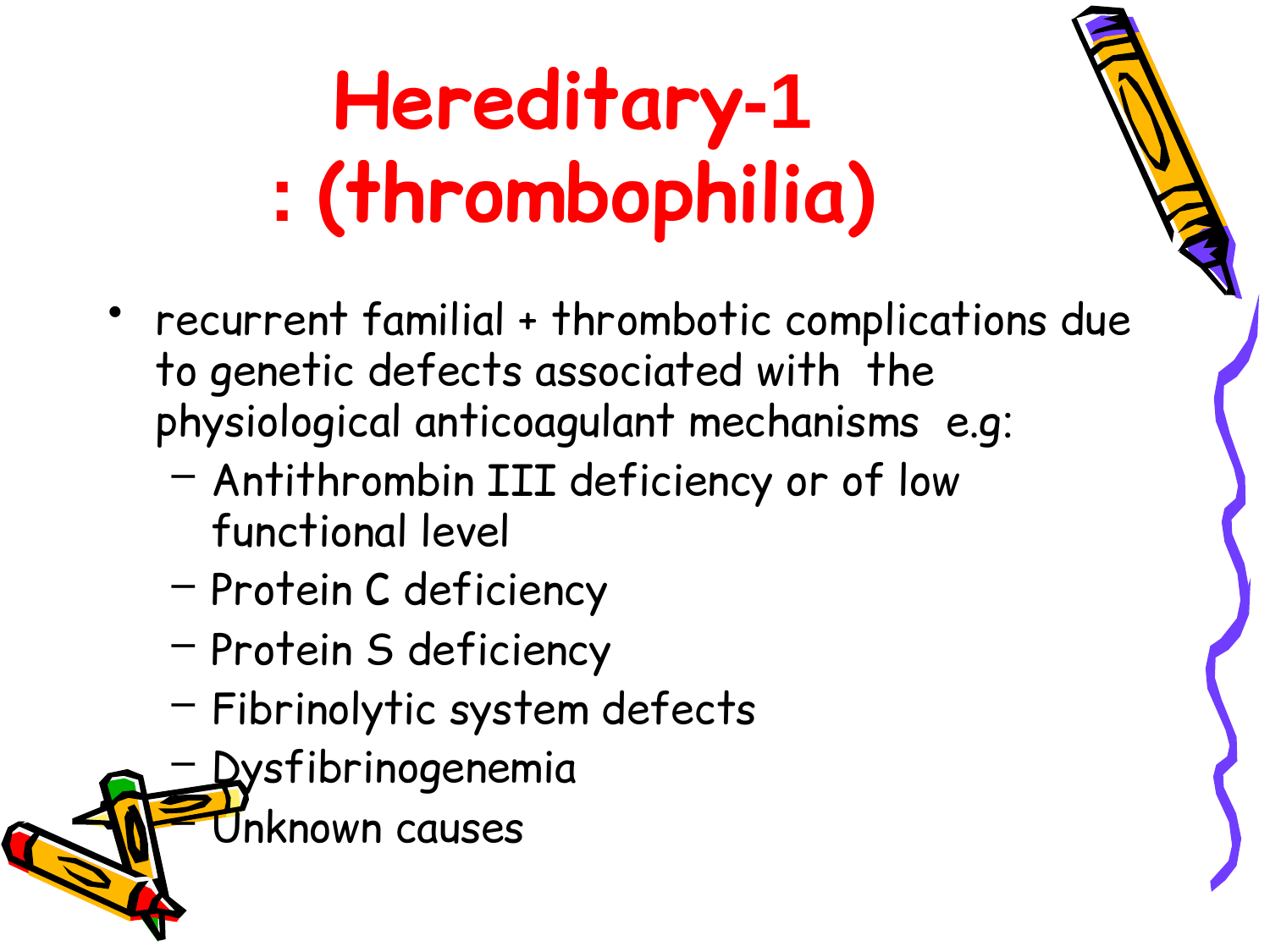

# 1-Hereditary (thrombophilia) :
recurrent familial + thrombotic complications due to genetic defects associated with  the physiological anticoagulant mechanisms  e.g:
Antithrombin III deficiency or of low functional level
Protein C deficiency
Protein S deficiency
Fibrinolytic system defects
Dysfibrinogenemia
Unknown causes